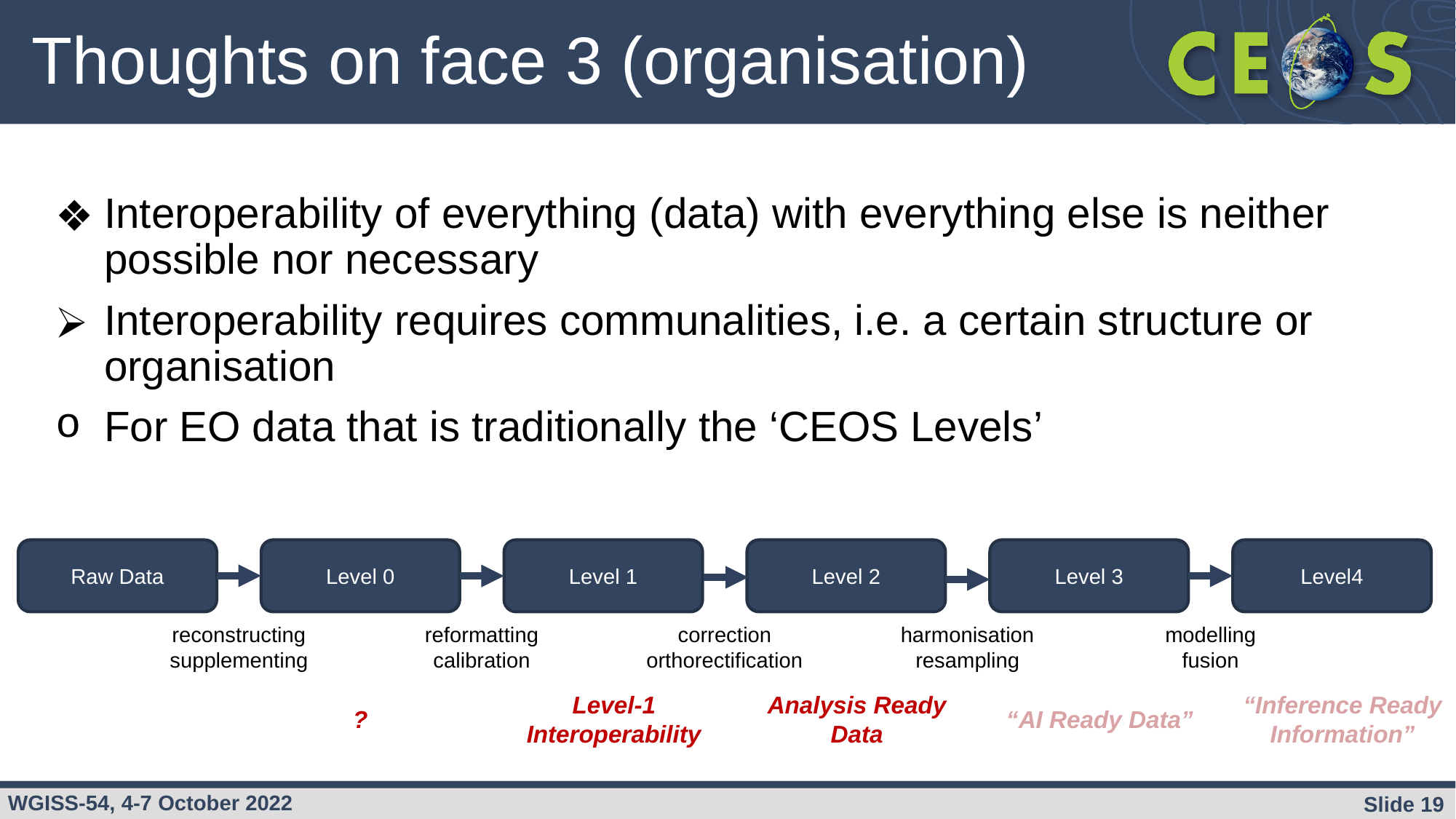

# Thoughts on face 3 (organisation)
Interoperability of everything (data) with everything else is neither possible nor necessary
Interoperability requires communalities, i.e. a certain structure or organisation
For EO data that is traditionally the ‘CEOS Levels’
Raw Data
Level 0
Level 1
Level 2
Level 3
Level4
reconstructing
supplementing
reformatting
calibration
correction
orthorectification
harmonisation
resampling
modelling
fusion
?
Level-1
Interoperability
Analysis Ready Data
“AI Ready Data”
“Inference Ready Information”
inference
fusion